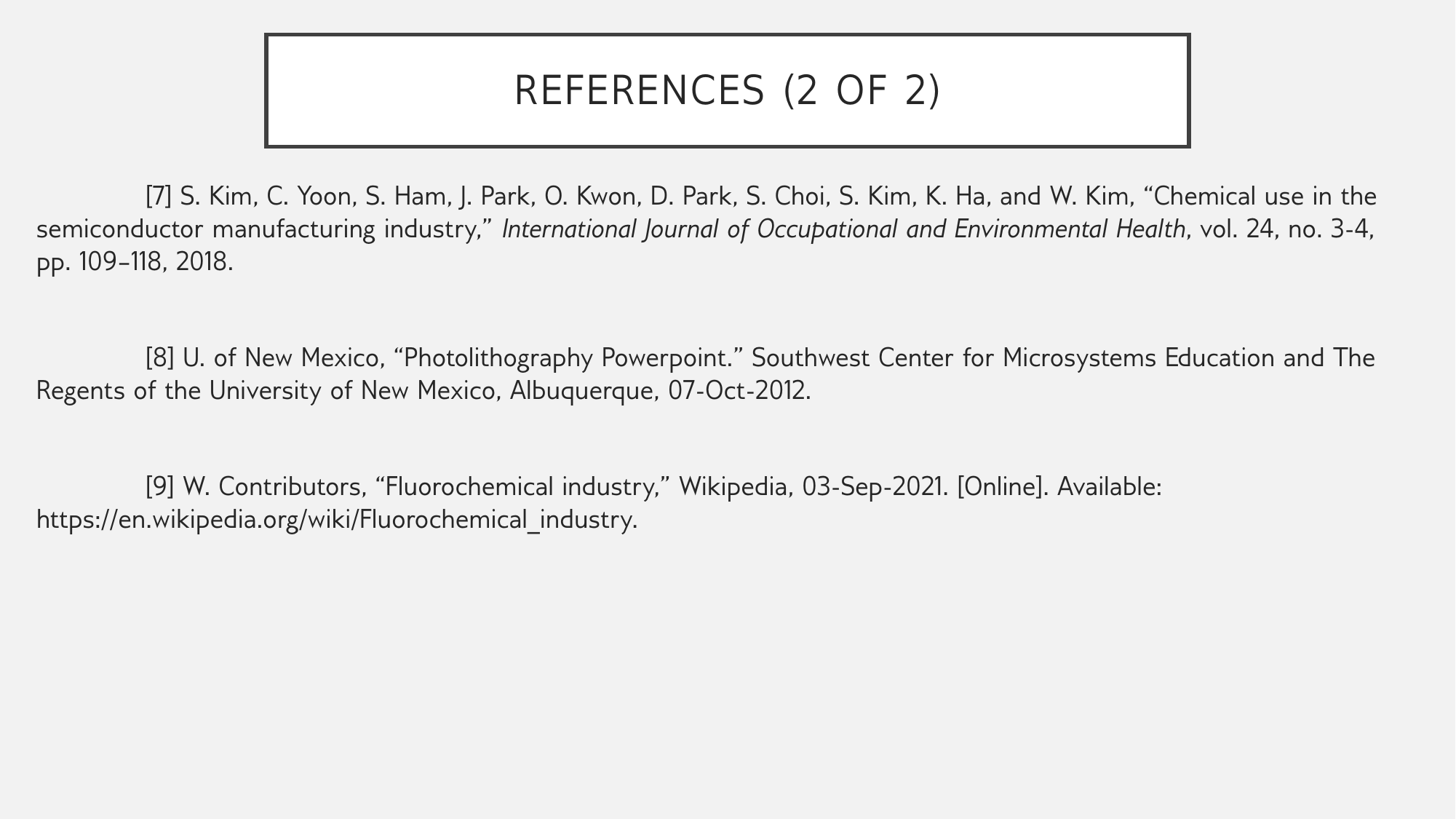

# References (2 of 2)
	[7] S. Kim, C. Yoon, S. Ham, J. Park, O. Kwon, D. Park, S. Choi, S. Kim, K. Ha, and W. Kim, “Chemical use in the semiconductor manufacturing industry,” International Journal of Occupational and Environmental Health, vol. 24, no. 3-4, pp. 109–118, 2018.

	[8] U. of New Mexico, “Photolithography Powerpoint.” Southwest Center for Microsystems Education and The Regents of the University of New Mexico, Albuquerque, 07-Oct-2012.

	[9] W. Contributors, “Fluorochemical industry,” Wikipedia, 03-Sep-2021. [Online]. Available: https://en.wikipedia.org/wiki/Fluorochemical_industry.